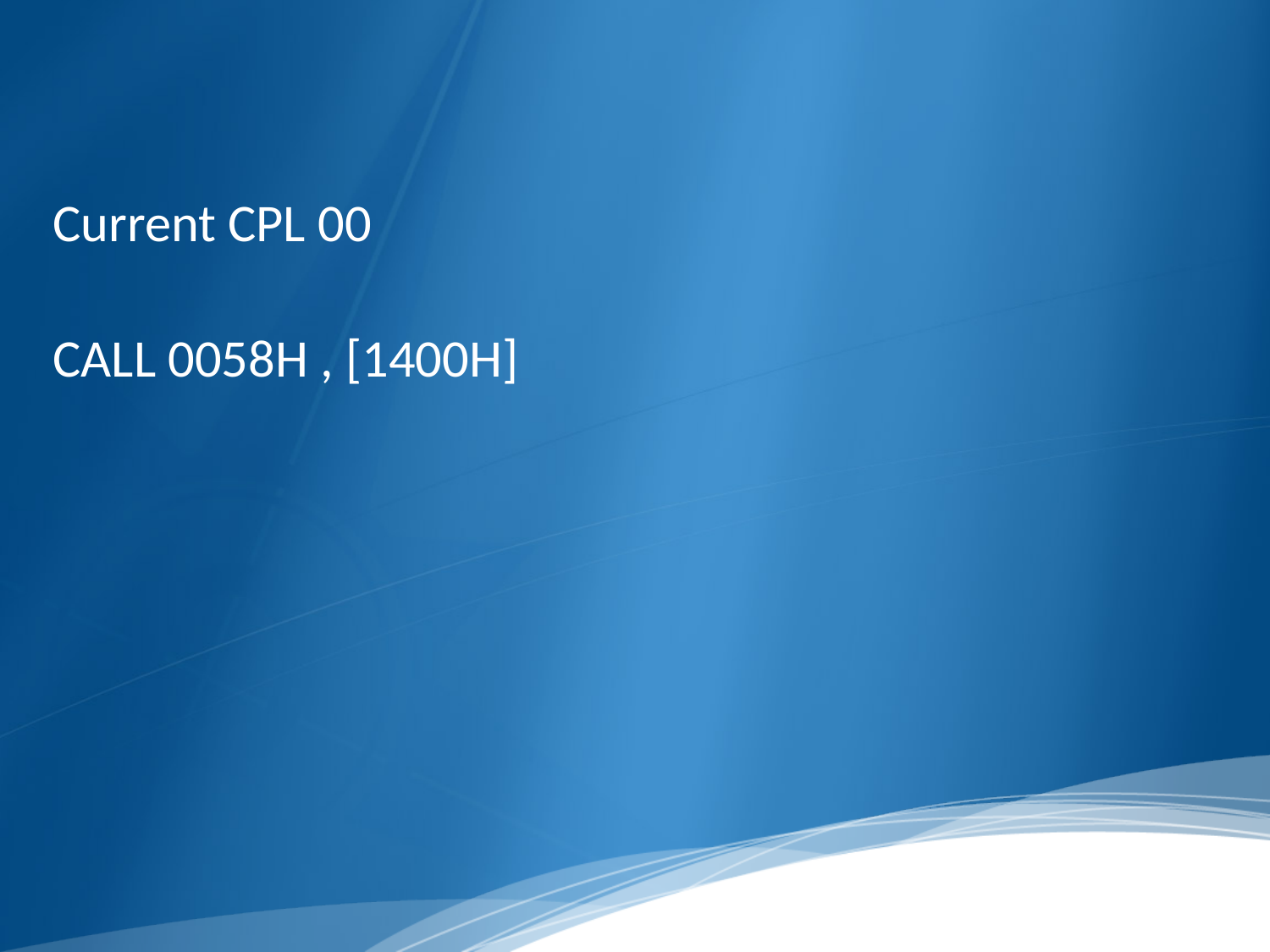

Current CPL 00

CALL 0058H , [1400H]